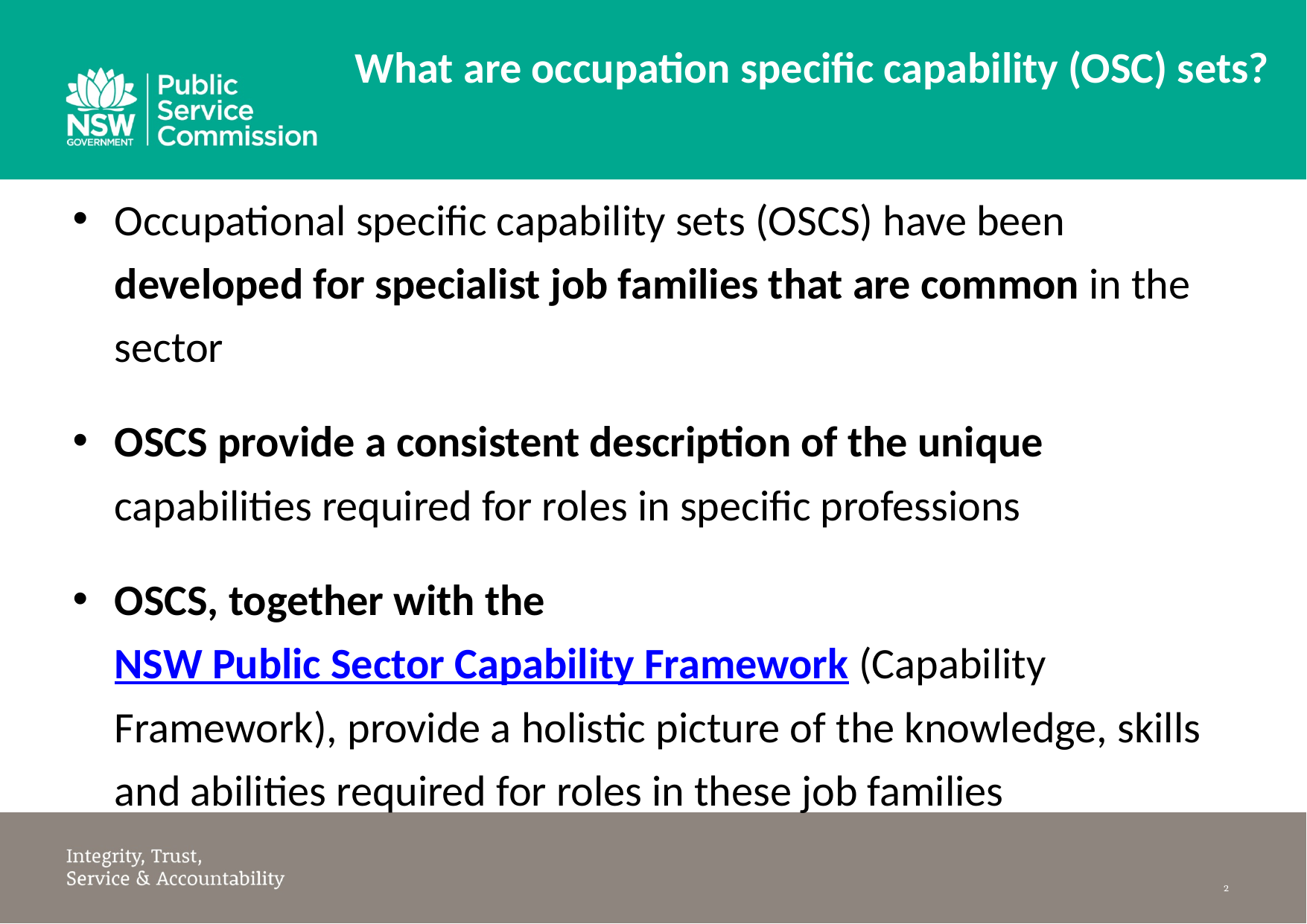

# What are occupation specific capability (OSC) sets?
Occupational specific capability sets (OSCS) have been developed for specialist job families that are common in the sector
OSCS provide a consistent description of the unique capabilities required for roles in specific professions
OSCS, together with the NSW Public Sector Capability Framework (Capability Framework), provide a holistic picture of the knowledge, skills and abilities required for roles in these job families
2